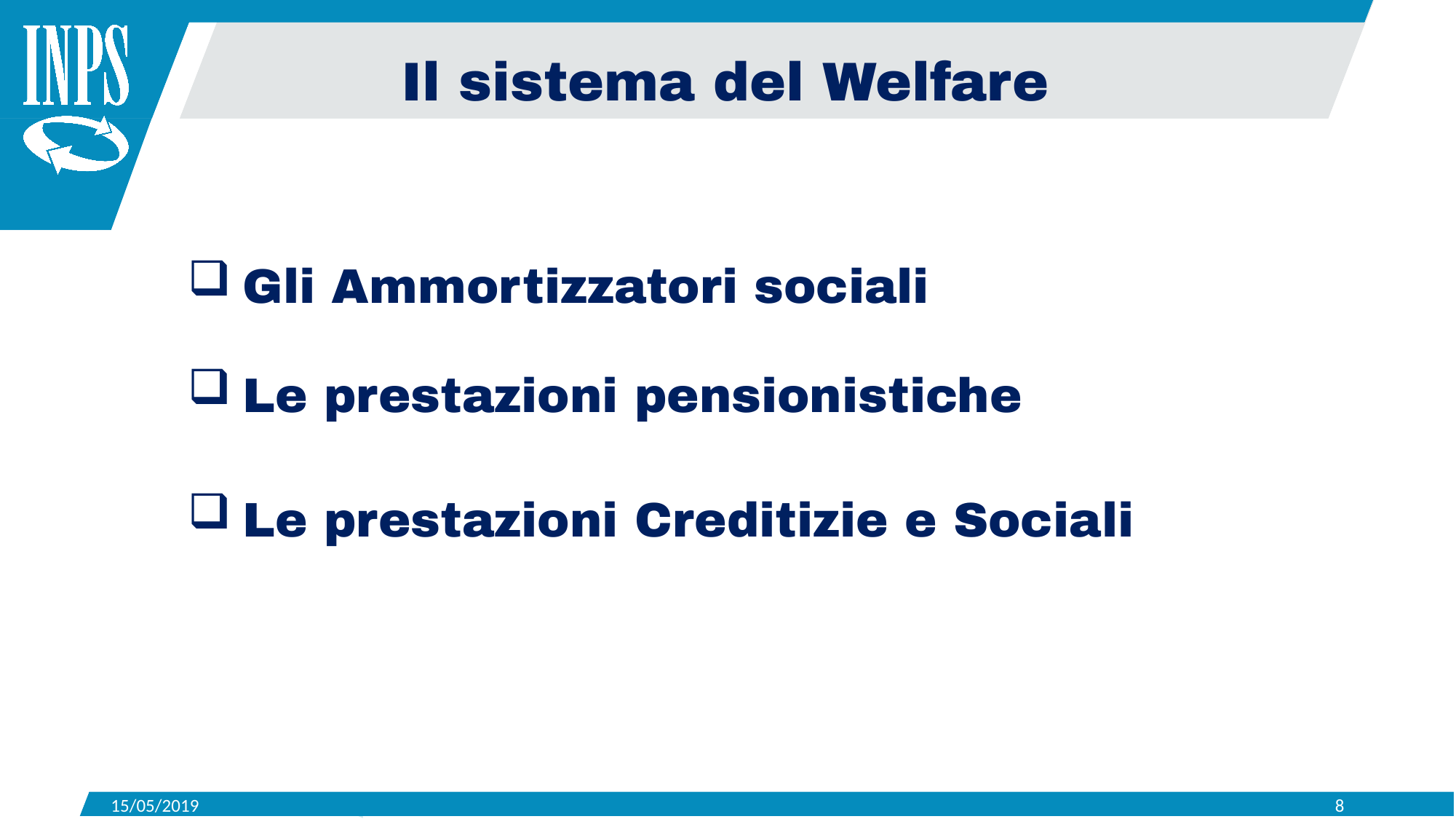

Il sistema del Welfare
Gli Ammortizzatori sociali

Le prestazioni pensionistiche

Le prestazioni Creditizie e Sociali

15/05/2019
8